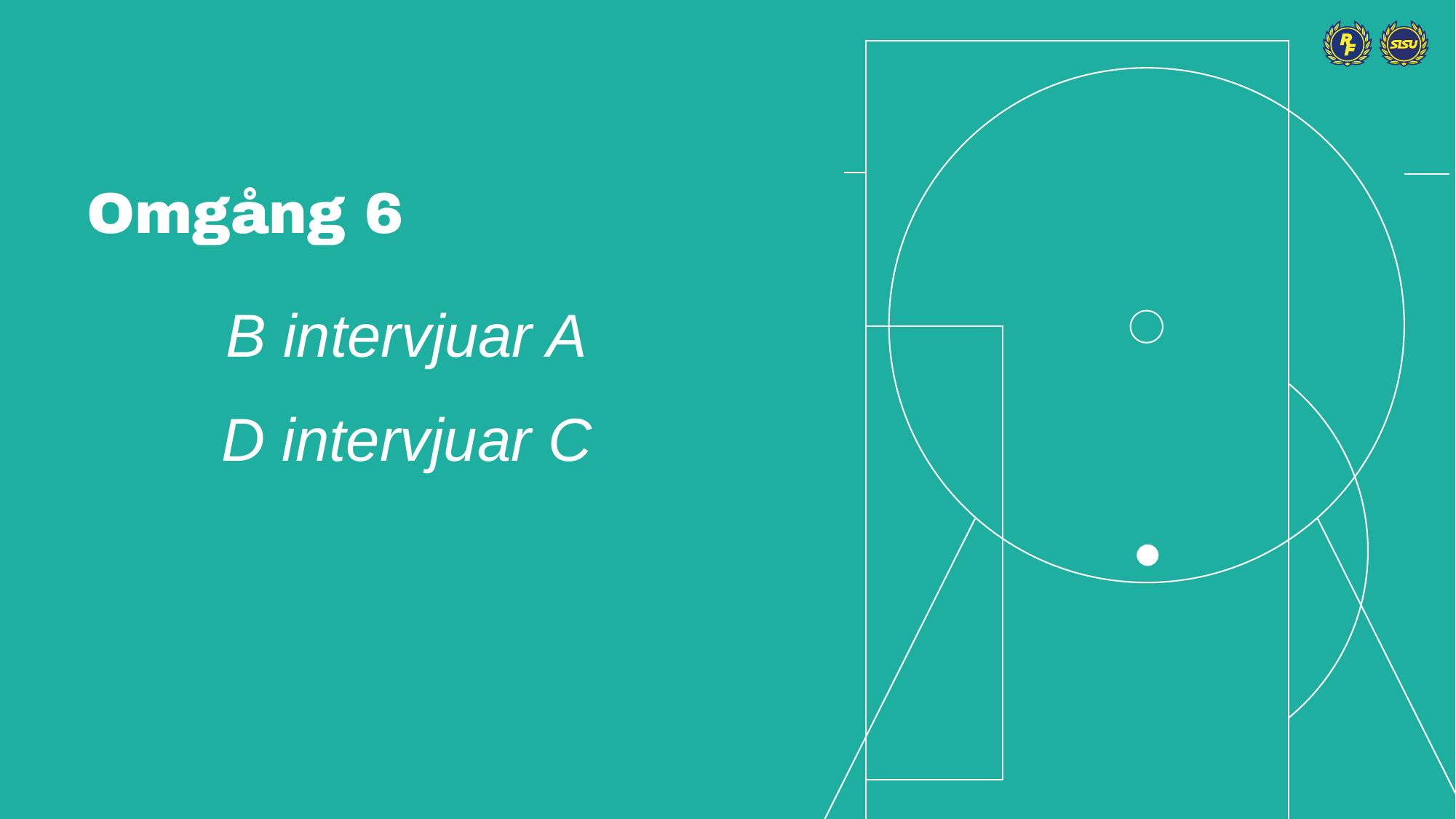

# Omgång 6
B intervjuar A
D intervjuar C